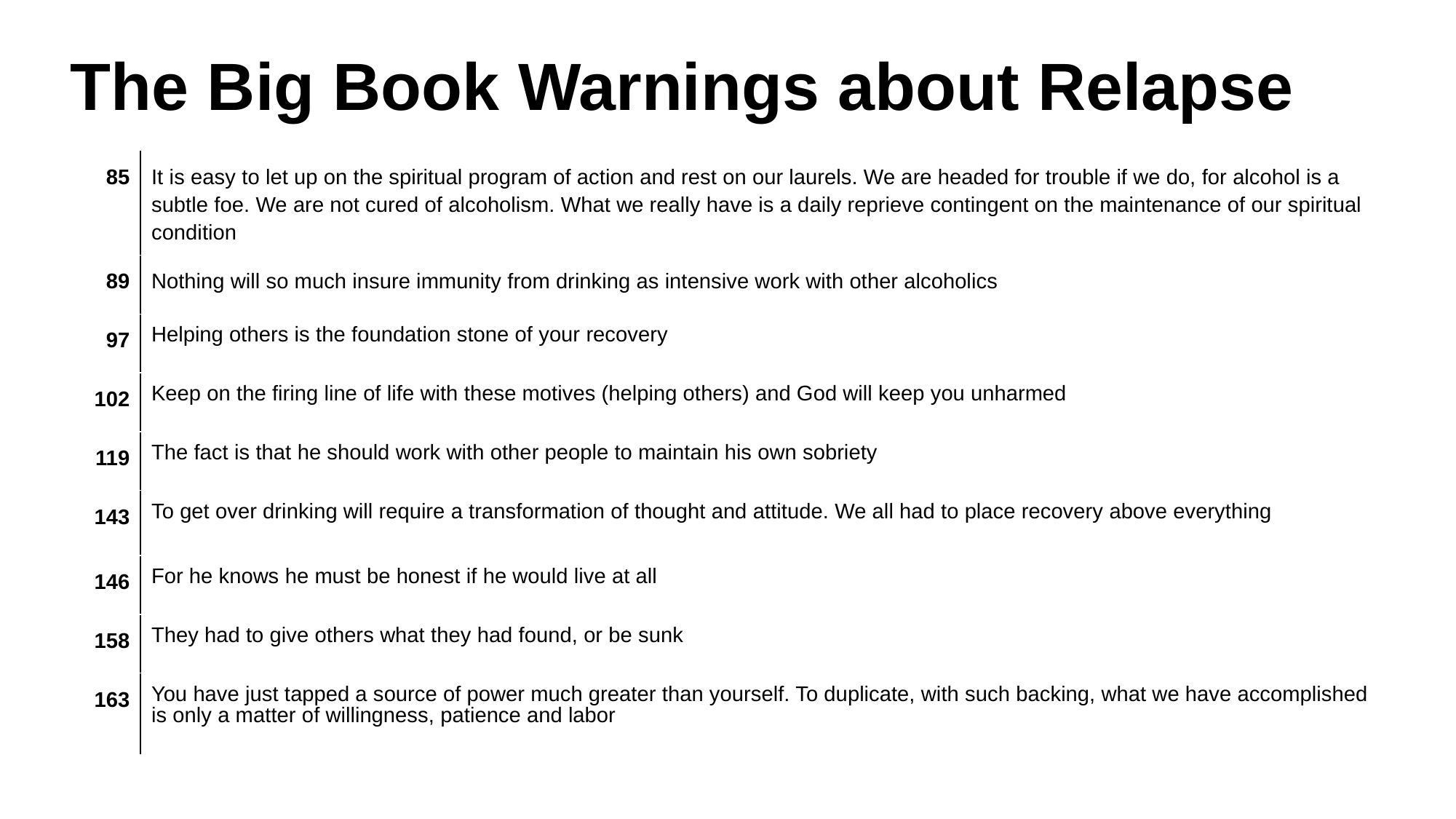

# The Big Book Warnings about Relapse
| 85 | It is easy to let up on the spiritual program of action and rest on our laurels. We are headed for trouble if we do, for alcohol is a subtle foe. We are not cured of alcoholism. What we really have is a daily reprieve contingent on the maintenance of our spiritual condition |
| --- | --- |
| 89 | Nothing will so much insure immunity from drinking as intensive work with other alcoholics |
| 97 | Helping others is the foundation stone of your recovery |
| 102 | Keep on the firing line of life with these motives (helping others) and God will keep you unharmed |
| 119 | The fact is that he should work with other people to maintain his own sobriety |
| 143 | To get over drinking will require a transformation of thought and attitude. We all had to place recovery above everything |
| 146 | For he knows he must be honest if he would live at all |
| 158 | They had to give others what they had found, or be sunk |
| 163 | You have just tapped a source of power much greater than yourself. To duplicate, with such backing, what we have accomplished is only a matter of willingness, patience and labor |